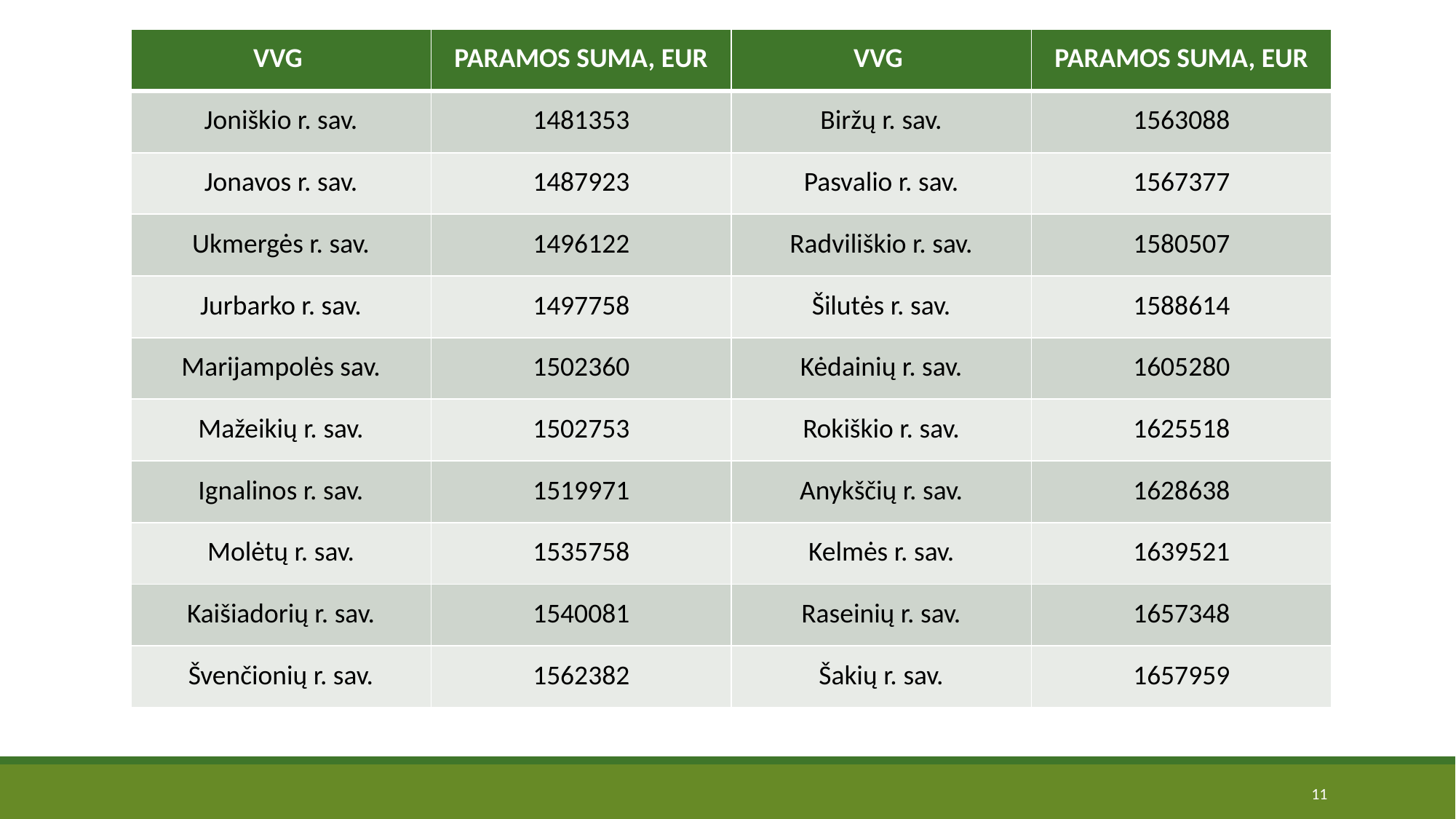

| VVG | PARAMOS SUMA, EUR | VVG | PARAMOS SUMA, EUR |
| --- | --- | --- | --- |
| Joniškio r. sav. | 1481353 | Biržų r. sav. | 1563088 |
| Jonavos r. sav. | 1487923 | Pasvalio r. sav. | 1567377 |
| Ukmergės r. sav. | 1496122 | Radviliškio r. sav. | 1580507 |
| Jurbarko r. sav. | 1497758 | Šilutės r. sav. | 1588614 |
| Marijampolės sav. | 1502360 | Kėdainių r. sav. | 1605280 |
| Mažeikių r. sav. | 1502753 | Rokiškio r. sav. | 1625518 |
| Ignalinos r. sav. | 1519971 | Anykščių r. sav. | 1628638 |
| Molėtų r. sav. | 1535758 | Kelmės r. sav. | 1639521 |
| Kaišiadorių r. sav. | 1540081 | Raseinių r. sav. | 1657348 |
| Švenčionių r. sav. | 1562382 | Šakių r. sav. | 1657959 |
11